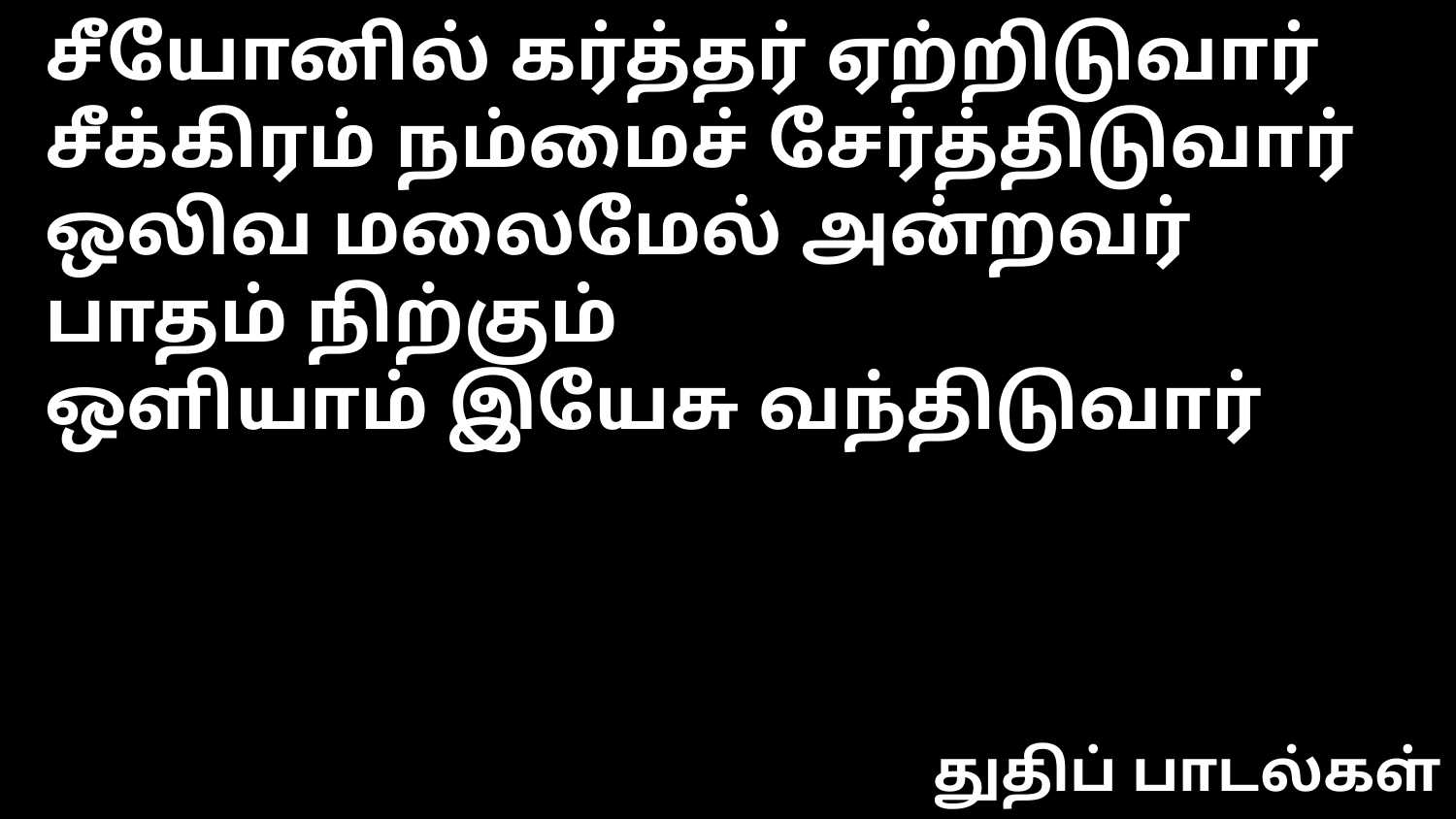

சீயோனில் கர்த்தர் ஏற்றிடுவார்
சீக்கிரம் நம்மைச் சேர்த்திடுவார்
ஒலிவ மலைமேல் அன்றவர் பாதம் நிற்கும்
ஒளியாம் இயேசு வந்திடுவார்

துதிப் பாடல்கள்